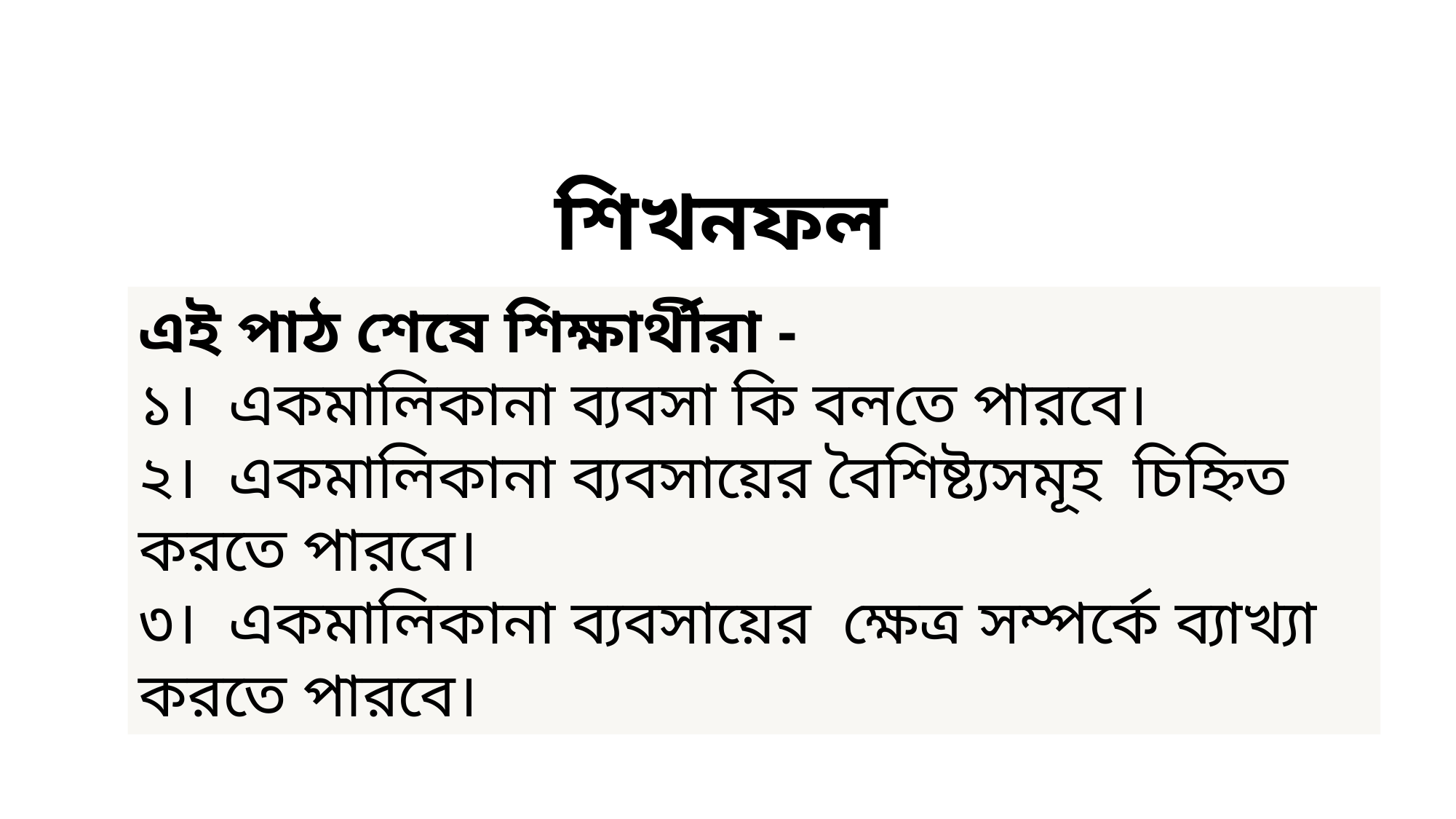

শিখনফল
এই পাঠ শেষে শিক্ষার্থীরা -
১।  একমালিকানা ব্যবসা কি বলতে পারবে।
২।  একমালিকানা ব্যবসায়ের বৈশিষ্ট্যসমূহ  চিহ্নিত করতে পারবে।
৩।  একমালিকানা ব্যবসায়ের  ক্ষেত্র সম্পর্কে ব্যাখ্যা করতে পারবে।